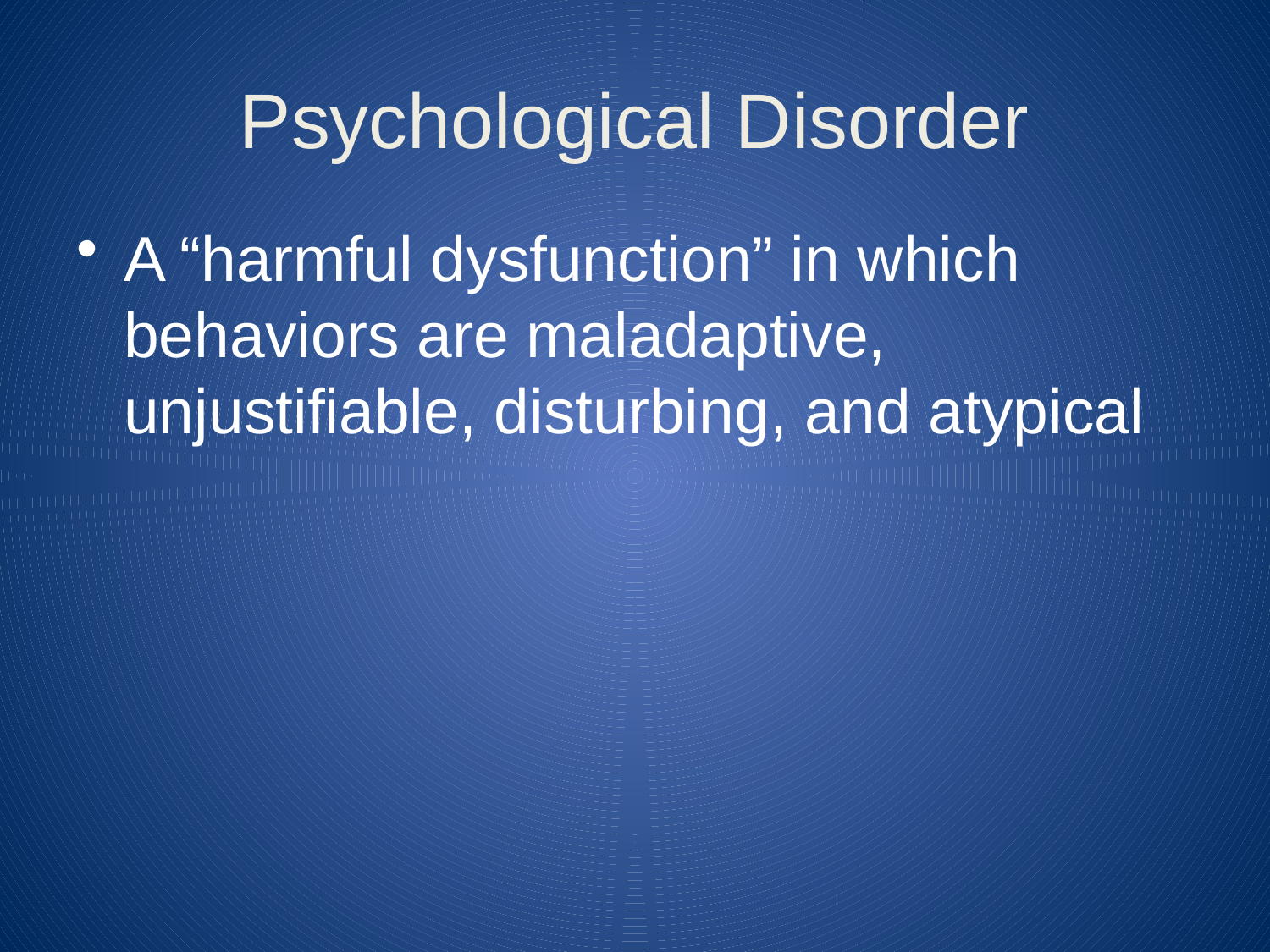

# Psychological Disorder
A “harmful dysfunction” in which behaviors are maladaptive, unjustifiable, disturbing, and atypical